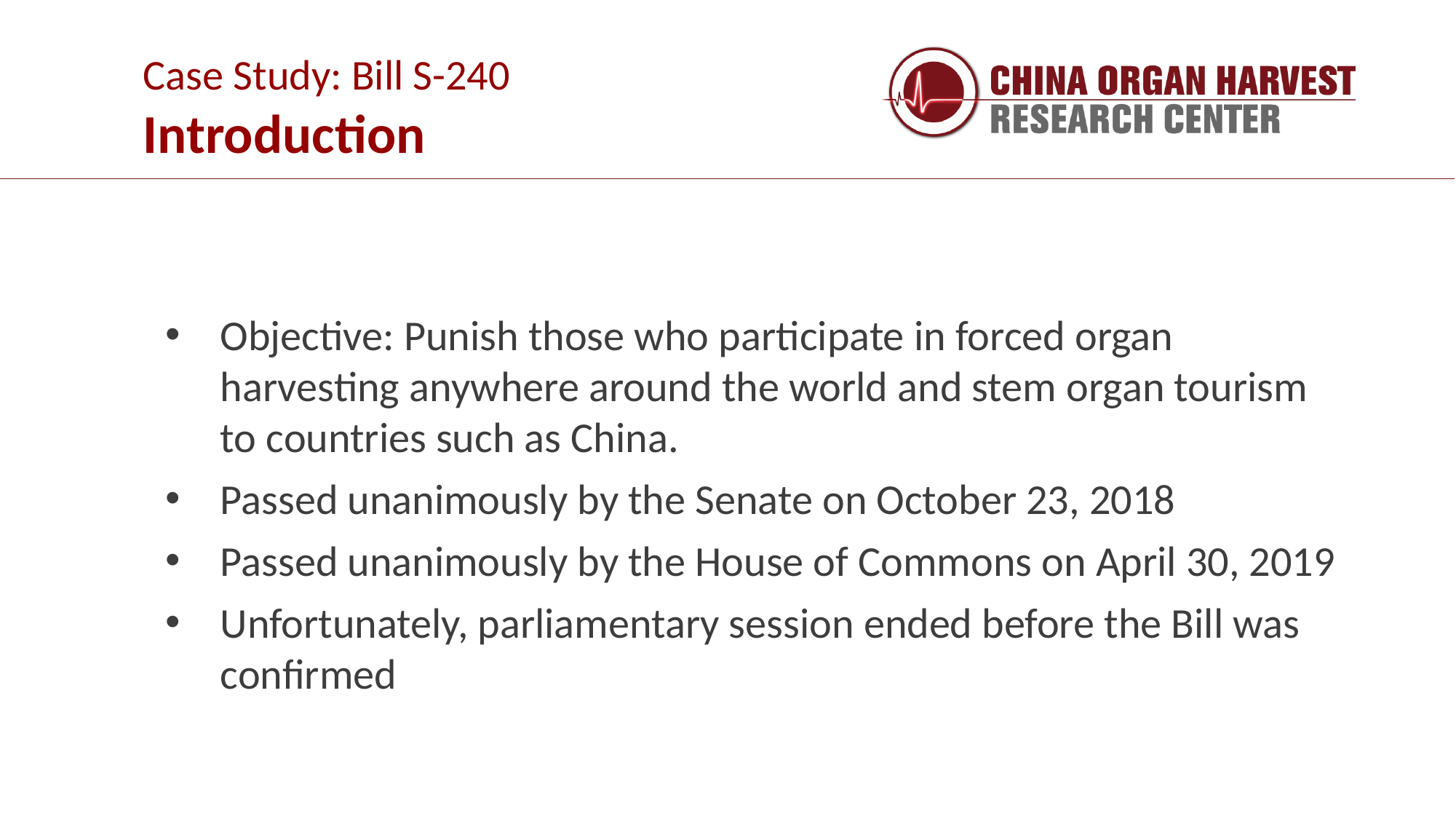

Case Study: Bill S-240
Introduction

Objective: Punish those who participate in forced organ harvesting anywhere around the world and stem organ tourism to countries such as China.

Passed unanimously by the Senate on October 23, 2018

Passed unanimously by the House of Commons on April 30, 2019

Unfortunately, parliamentary session ended before the Bill was confirmed